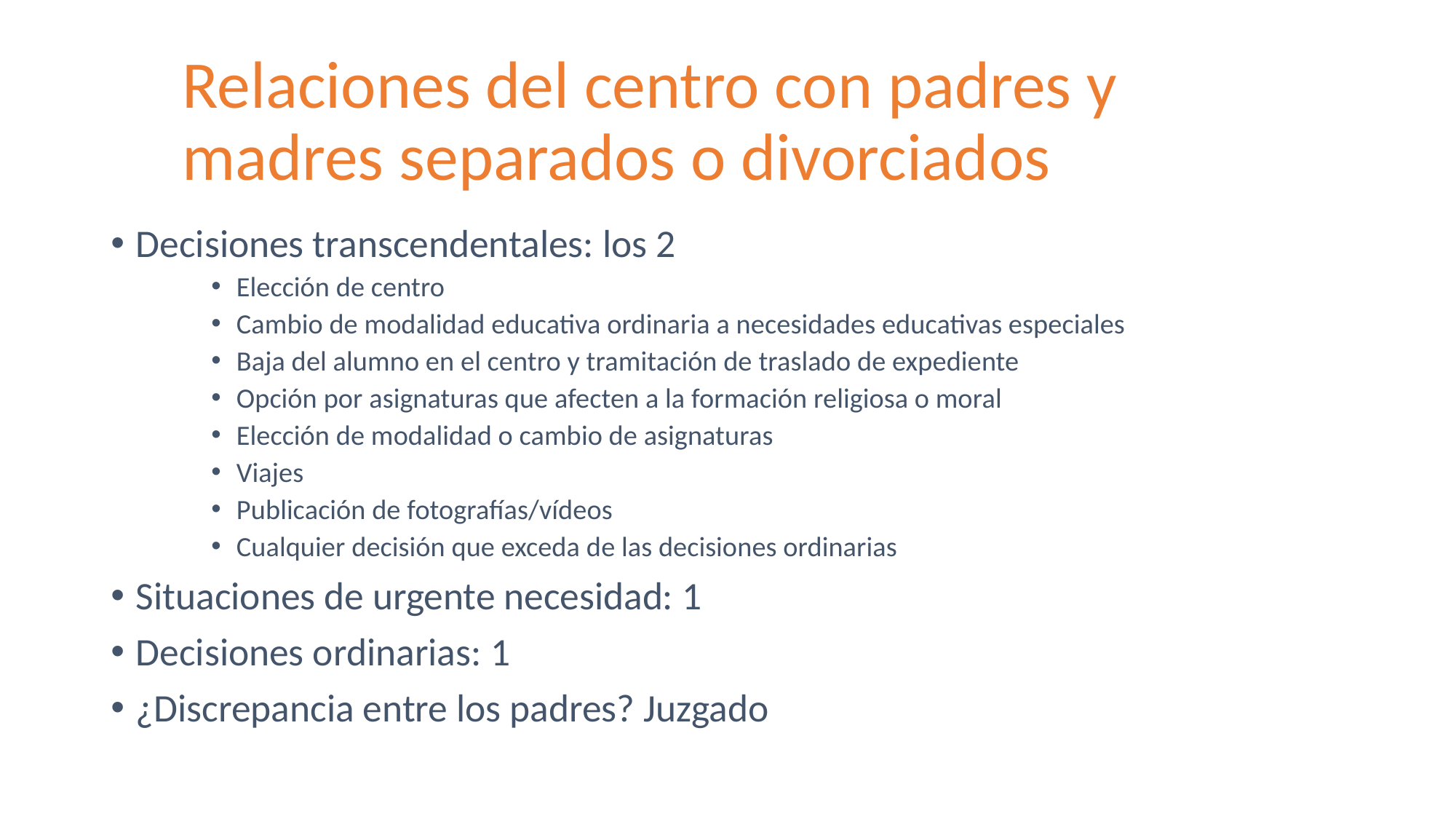

# Relaciones del centro con padres y madres separados o divorciados
Decisiones transcendentales: los 2
Elección de centro
Cambio de modalidad educativa ordinaria a necesidades educativas especiales
Baja del alumno en el centro y tramitación de traslado de expediente
Opción por asignaturas que afecten a la formación religiosa o moral
Elección de modalidad o cambio de asignaturas
Viajes
Publicación de fotografías/vídeos
Cualquier decisión que exceda de las decisiones ordinarias
Situaciones de urgente necesidad: 1
Decisiones ordinarias: 1
¿Discrepancia entre los padres? Juzgado